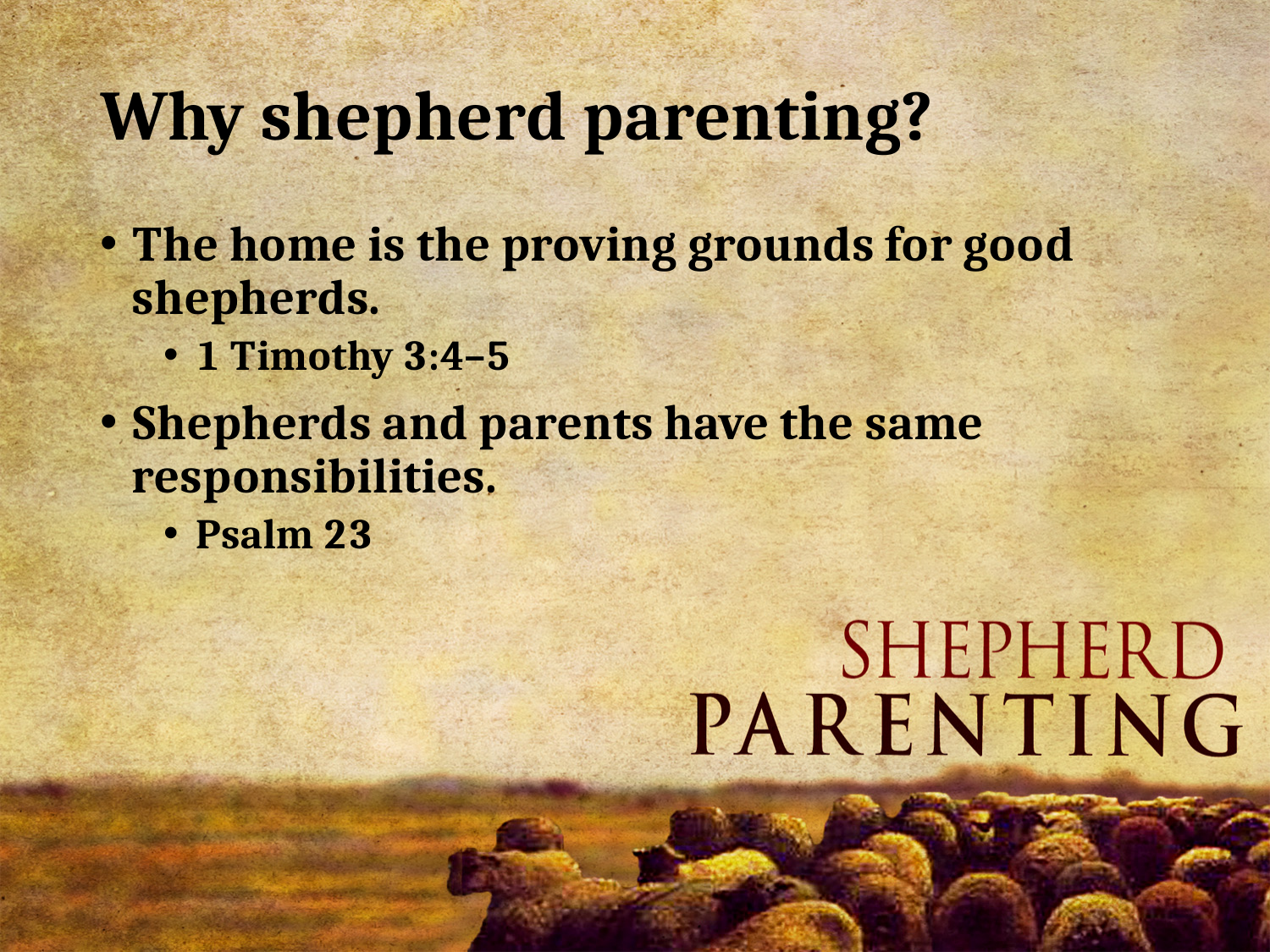

# Why shepherd parenting?
The home is the proving grounds for good shepherds.
1 Timothy 3:4–5
Shepherds and parents have the same responsibilities.
Psalm 23